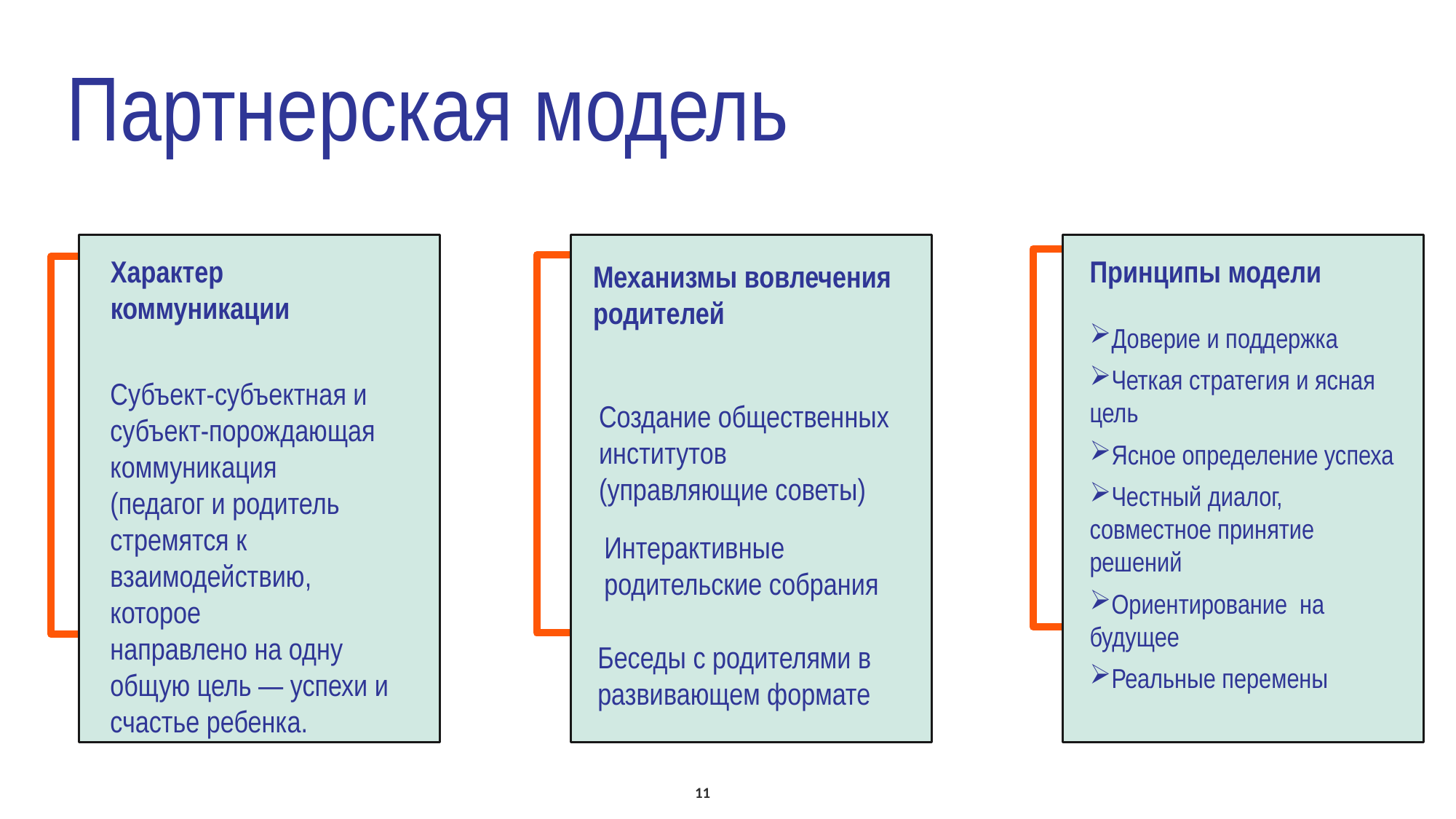

Партнерская модель

Характер коммуникации
Принципы модели

Механизмы вовлечения родителей

Доверие и поддержка
Четкая стратегия и ясная цель
Ясное определение успеха
Честный диалог, совместное принятие решений
Ориентирование  на будущее
Реальные перемены

Субъект-субъектная и субъект-порождающая коммуникация
(педагог и родитель стремятся к взаимодействию, которое
направлено на одну общую цель — успехи и счастье ребенка.
Создание общественных институтов
(управляющие советы)
Интерактивные родительские собрания
Беседы с родителями в развивающем формате